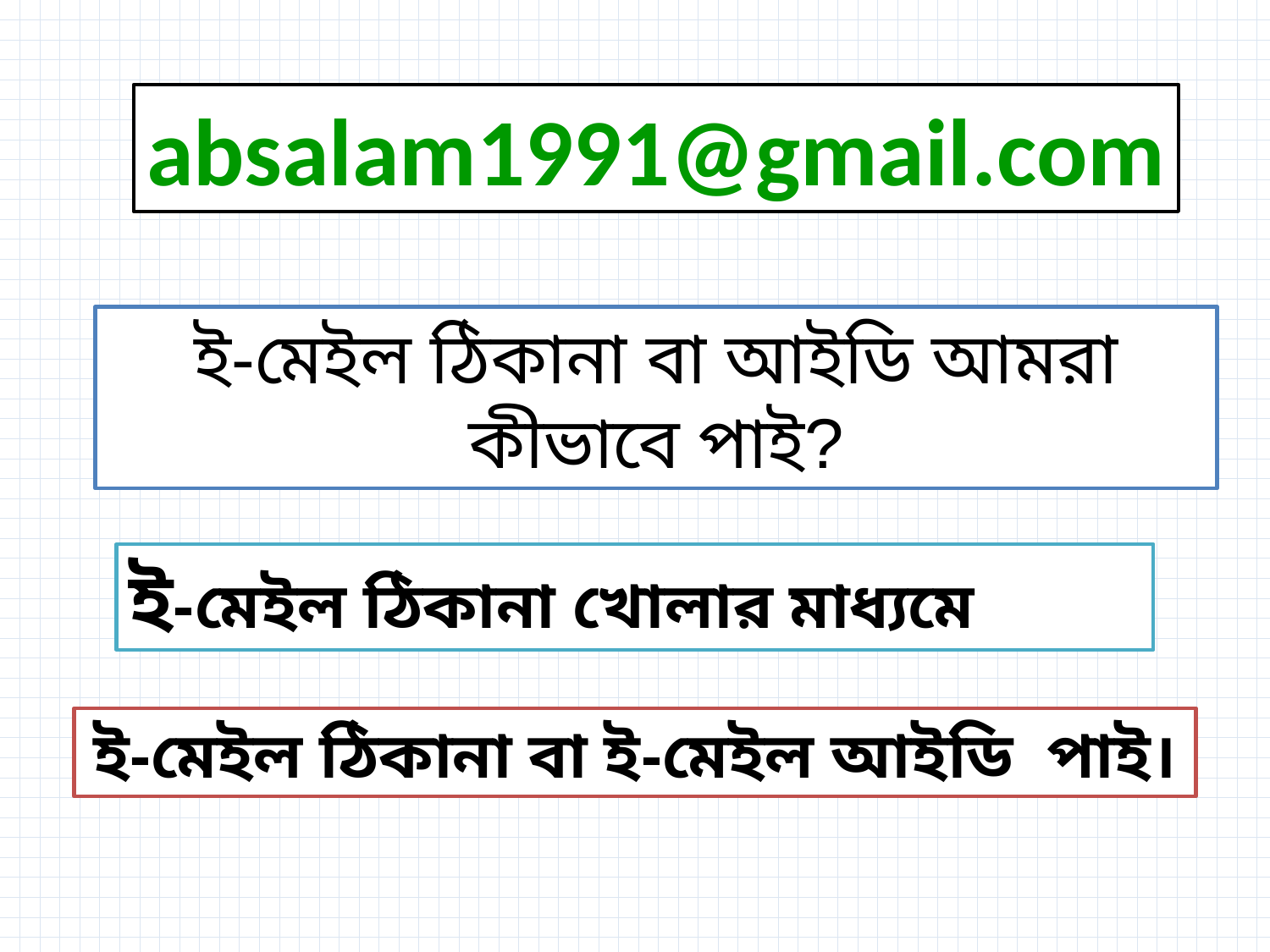

absalam1991@gmail.com
ই-মেইল ঠিকানা বা আইডি আমরা কীভাবে পাই?
এটি কোন ধরনের
ই-মেইল ঠিকানা খোলার মাধ্যমে
ই-মেইল ঠিকানা বা ই-মেইল আইডি  পাই।